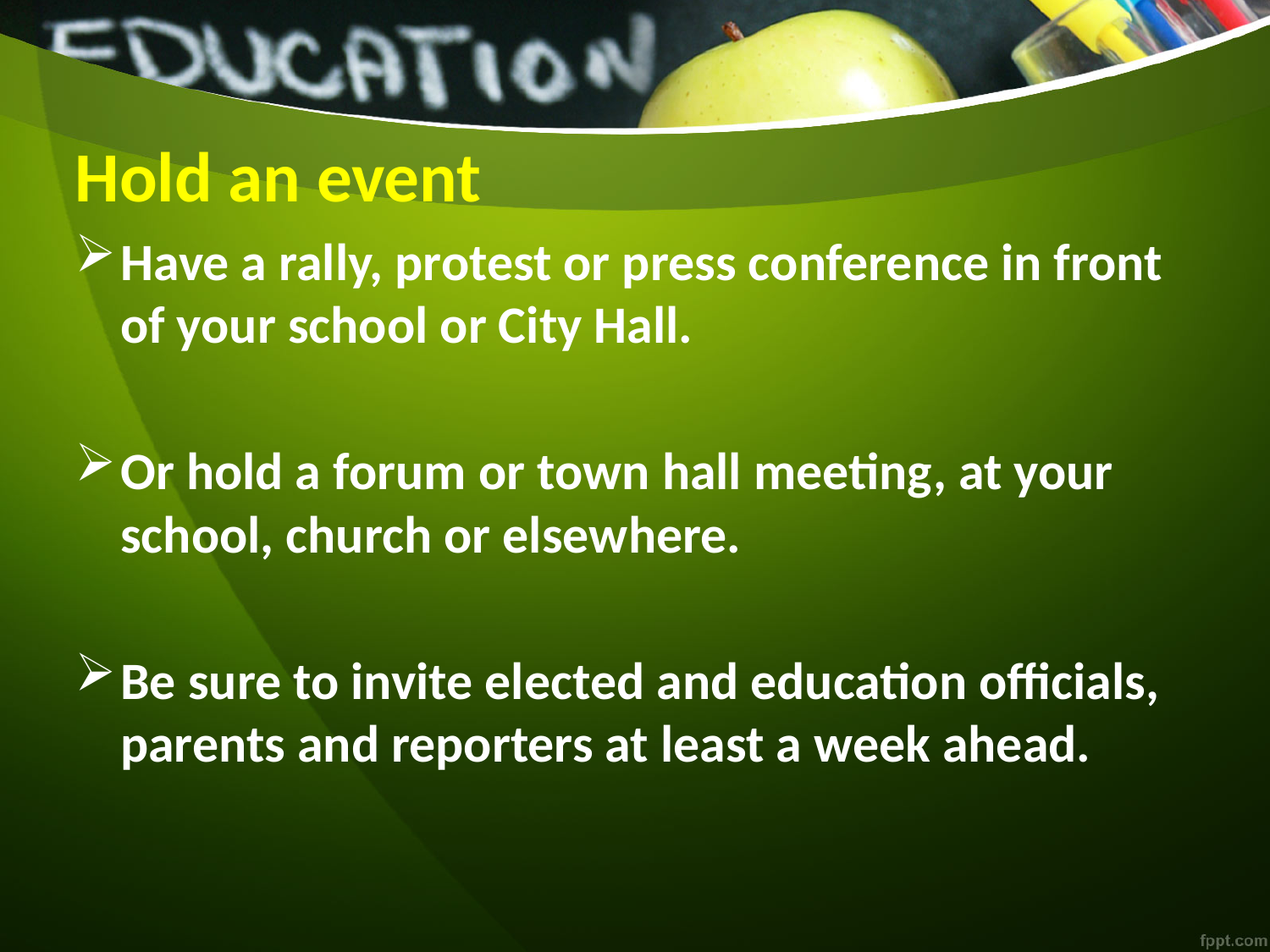

# Hold an event
Have a rally, protest or press conference in front of your school or City Hall.

Or hold a forum or town hall meeting, at your school, church or elsewhere.

Be sure to invite elected and education officials, parents and reporters at least a week ahead.